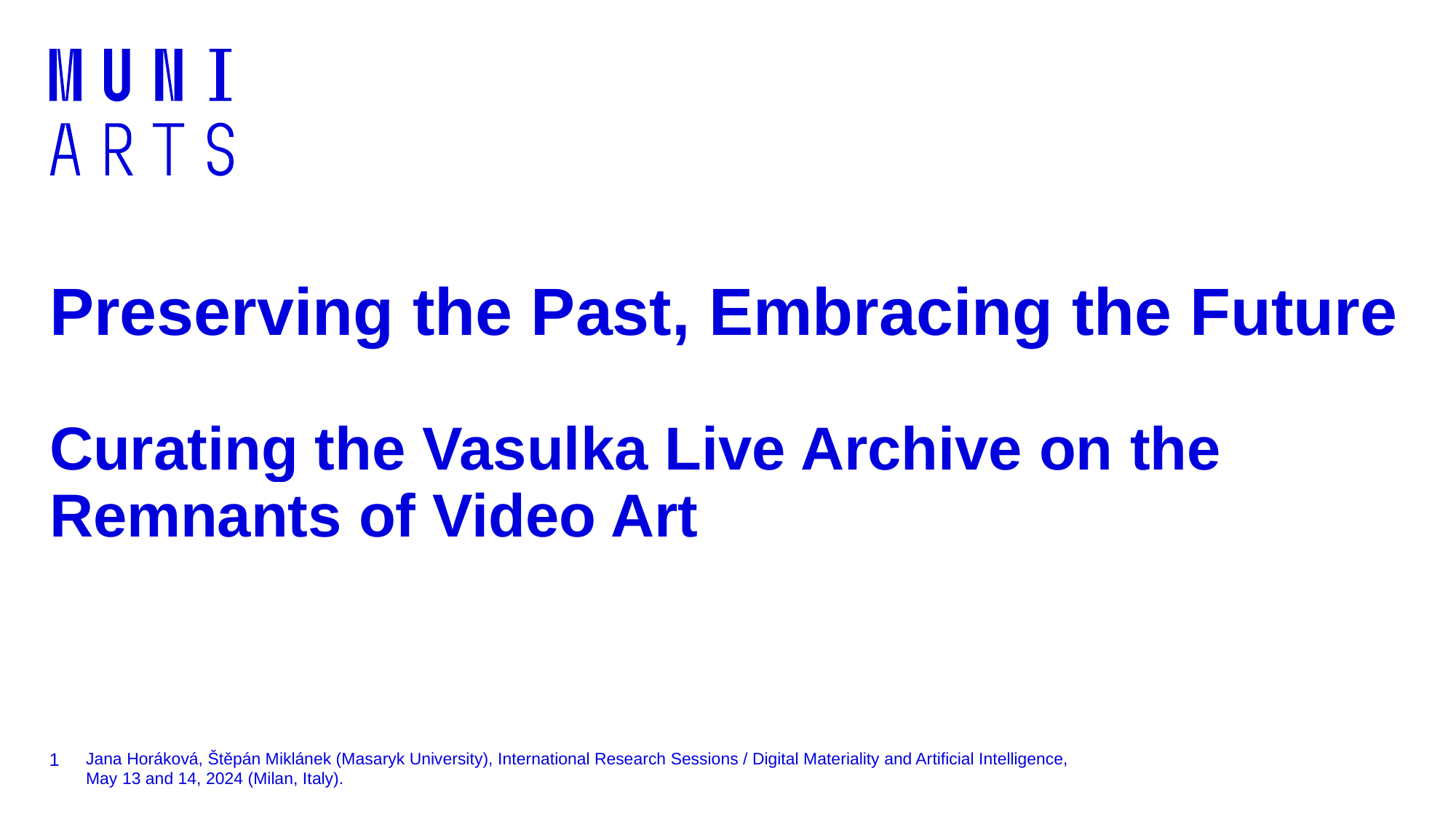

# Preserving the Past, Embracing the Future Curating the Vasulka Live Archive on the Remnants of Video Art

1
Jana Horáková, Štěpán Miklánek (Masaryk University), International Research Sessions / Digital Materiality and Artificial Intelligence, May 13 and 14, 2024 (Milan, Italy).